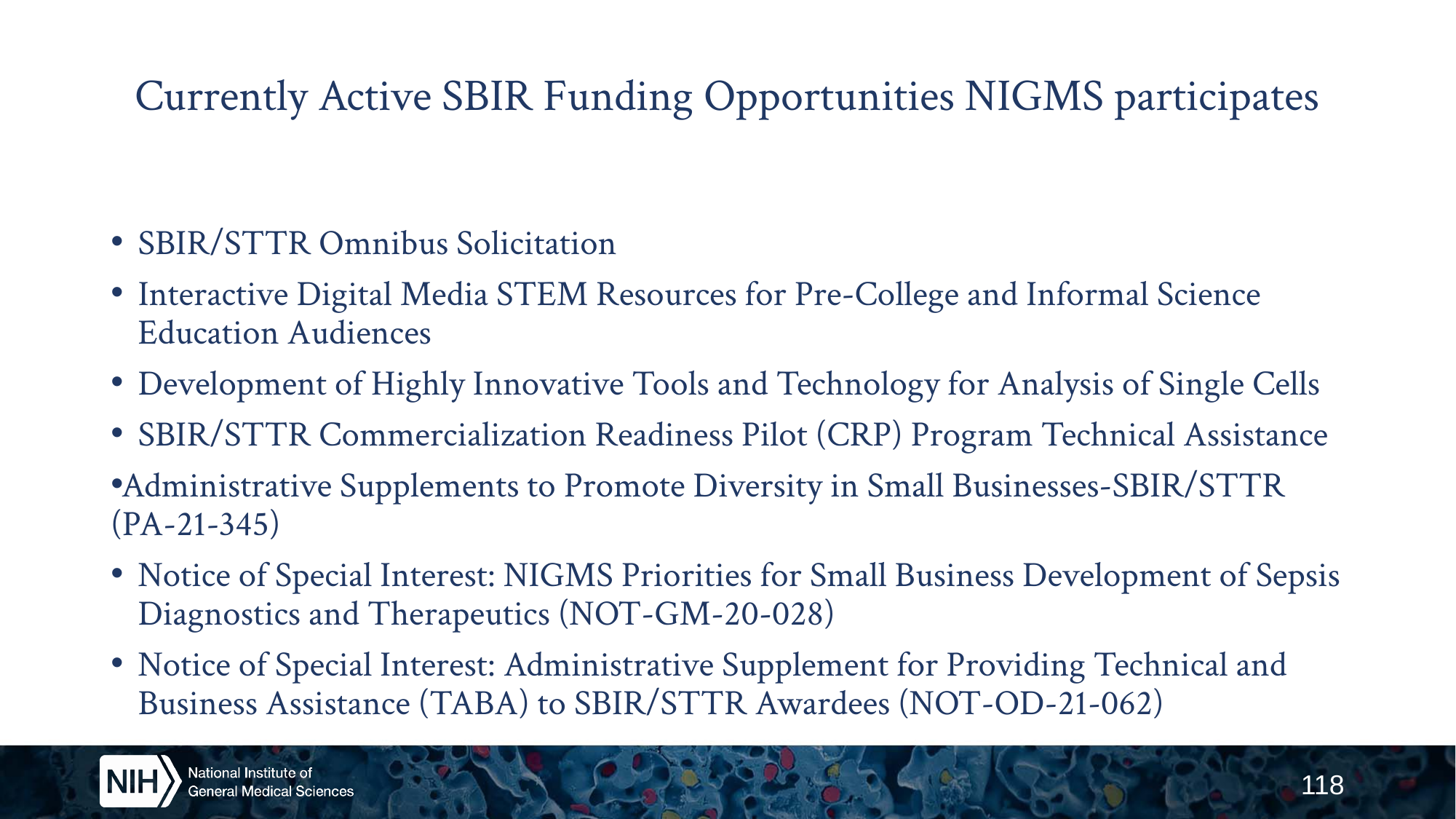

# Currently Active SBIR Funding Opportunities NIGMS participates
SBIR/STTR Omnibus Solicitation
Interactive Digital Media STEM Resources for Pre-College and Informal Science Education Audiences
Development of Highly Innovative Tools and Technology for Analysis of Single Cells
SBIR/STTR Commercialization Readiness Pilot (CRP) Program Technical Assistance
Administrative Supplements to Promote Diversity in Small Businesses-SBIR/STTR  						(PA-21-345)
Notice of Special Interest: NIGMS Priorities for Small Business Development of Sepsis Diagnostics and Therapeutics (NOT-GM-20-028)
Notice of Special Interest: Administrative Supplement for Providing Technical and Business Assistance (TABA) to SBIR/STTR Awardees (NOT-OD-21-062)